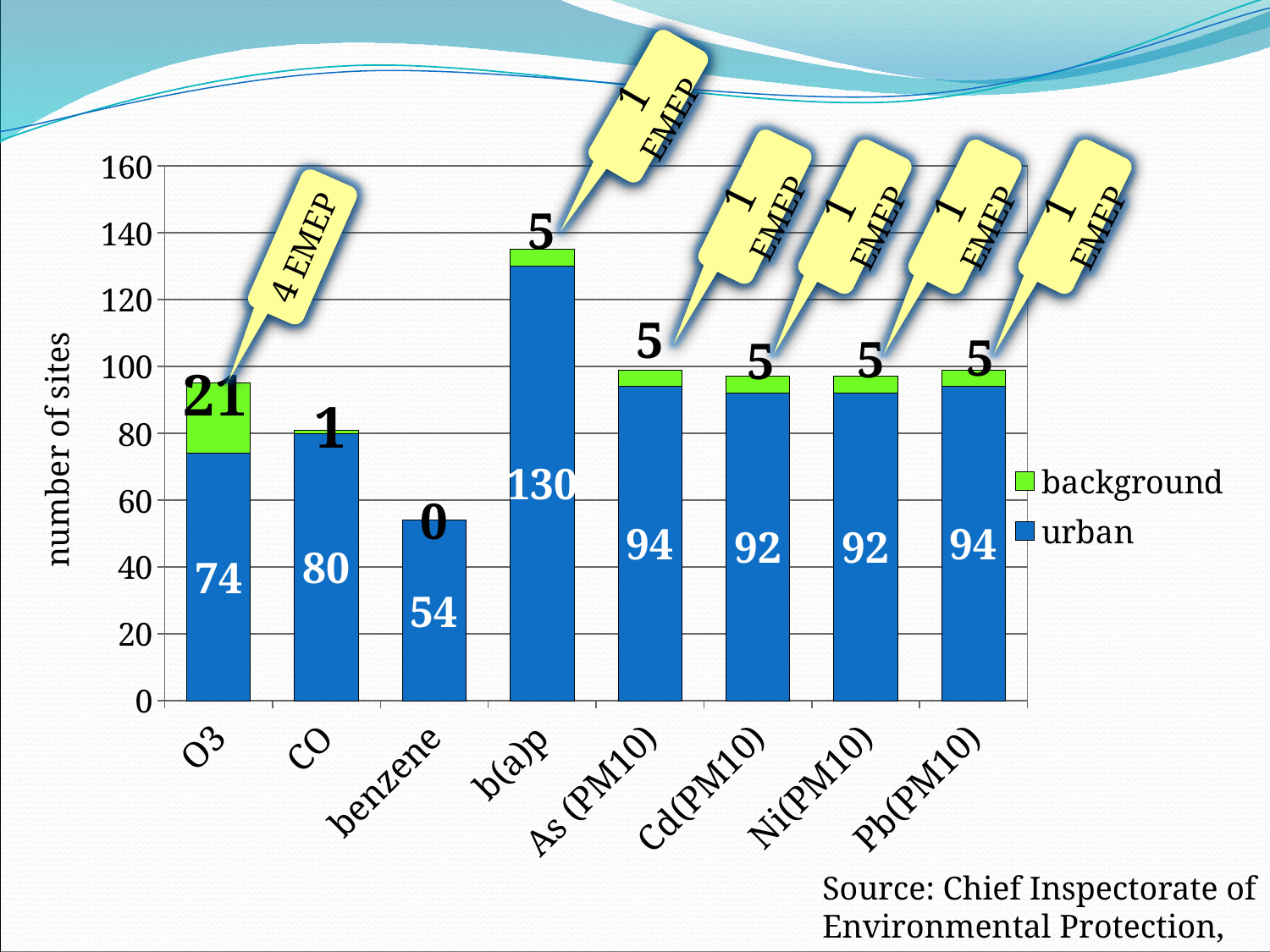

1 EMEP

### Chart

| Category | urban | background |
|---|---|---|
| O3 | 74.0 | 21.0 |
| CO | 80.0 | 1.0 |
| benzene | 54.0 | 0.0 |
| b(a)p | 130.0 | 5.0 |
| As (PM10) | 94.0 | 5.0 |
| Cd(PM10) | 92.0 | 5.0 |
| Ni(PM10) | 92.0 | 5.0 |
| Pb(PM10) | 94.0 | 5.0 |
1 EMEP
1 EMEP
1 EMEP
1 EMEP
4 EMEP
Source: Chief Inspectorate of Environmental Protection, 2015